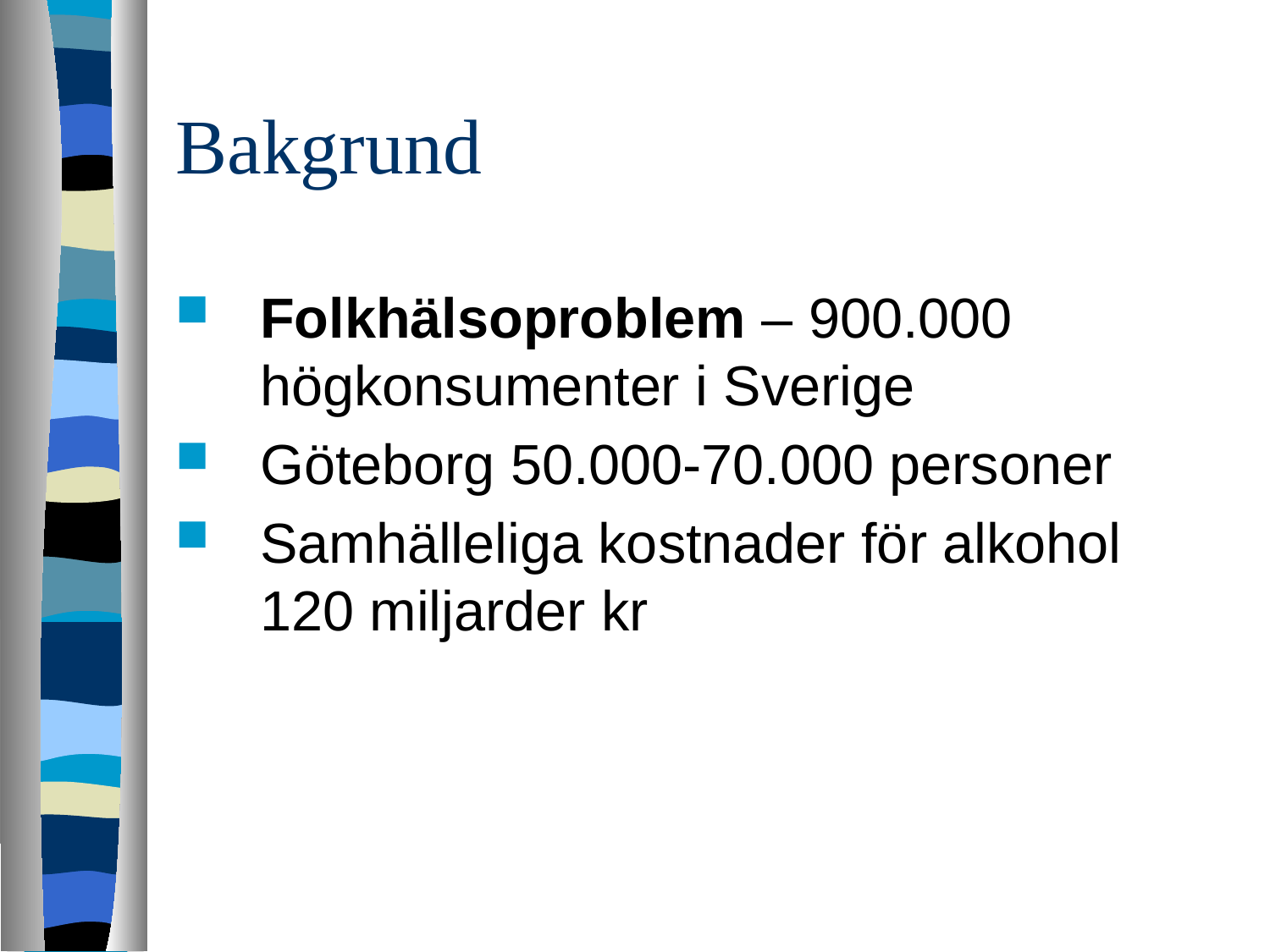

# Bakgrund
Folkhälsoproblem – 900.000 högkonsumenter i Sverige
Göteborg 50.000-70.000 personer
Samhälleliga kostnader för alkohol 120 miljarder kr